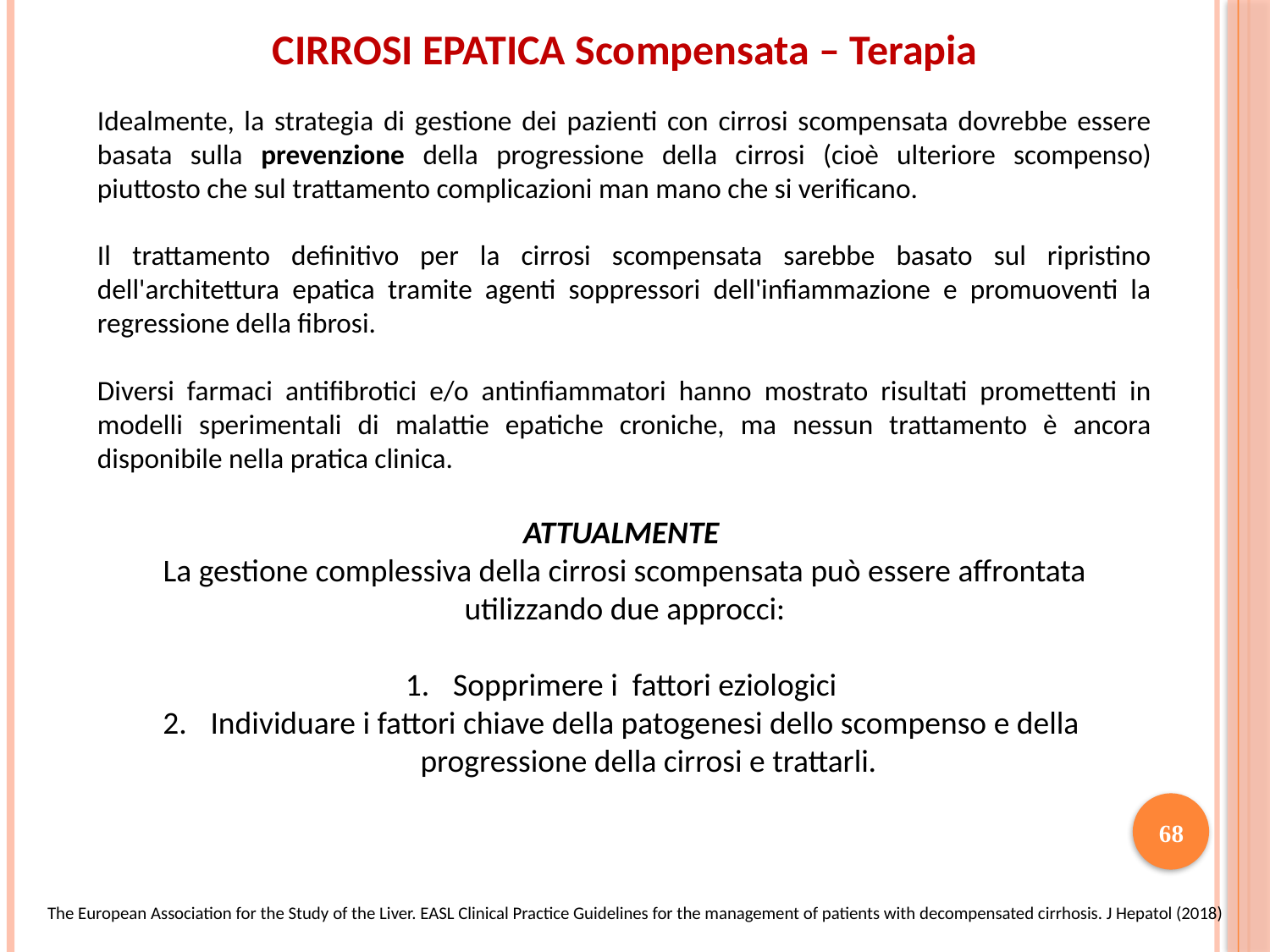

CIRROSI EPATICA Scompensata – Terapia
Idealmente, la strategia di gestione dei pazienti con cirrosi scompensata dovrebbe essere basata sulla prevenzione della progressione della cirrosi (cioè ulteriore scompenso) piuttosto che sul trattamento complicazioni man mano che si verificano.

Il trattamento definitivo per la cirrosi scompensata sarebbe basato sul ripristino dell'architettura epatica tramite agenti soppressori dell'infiammazione e promuoventi la regressione della fibrosi.

Diversi farmaci antifibrotici e/o antinfiammatori hanno mostrato risultati promettenti in modelli sperimentali di malattie epatiche croniche, ma nessun trattamento è ancora disponibile nella pratica clinica.

ATTUALMENTE
La gestione complessiva della cirrosi scompensata può essere affrontata utilizzando due approcci:

Sopprimere i  fattori eziologici
Individuare i fattori chiave della patogenesi dello scompenso e della  progressione della cirrosi e trattarli.
68
The European Association for the Study of the Liver. EASL Clinical Practice Guidelines for the management of patients with decompensated cirrhosis. J Hepatol (2018)